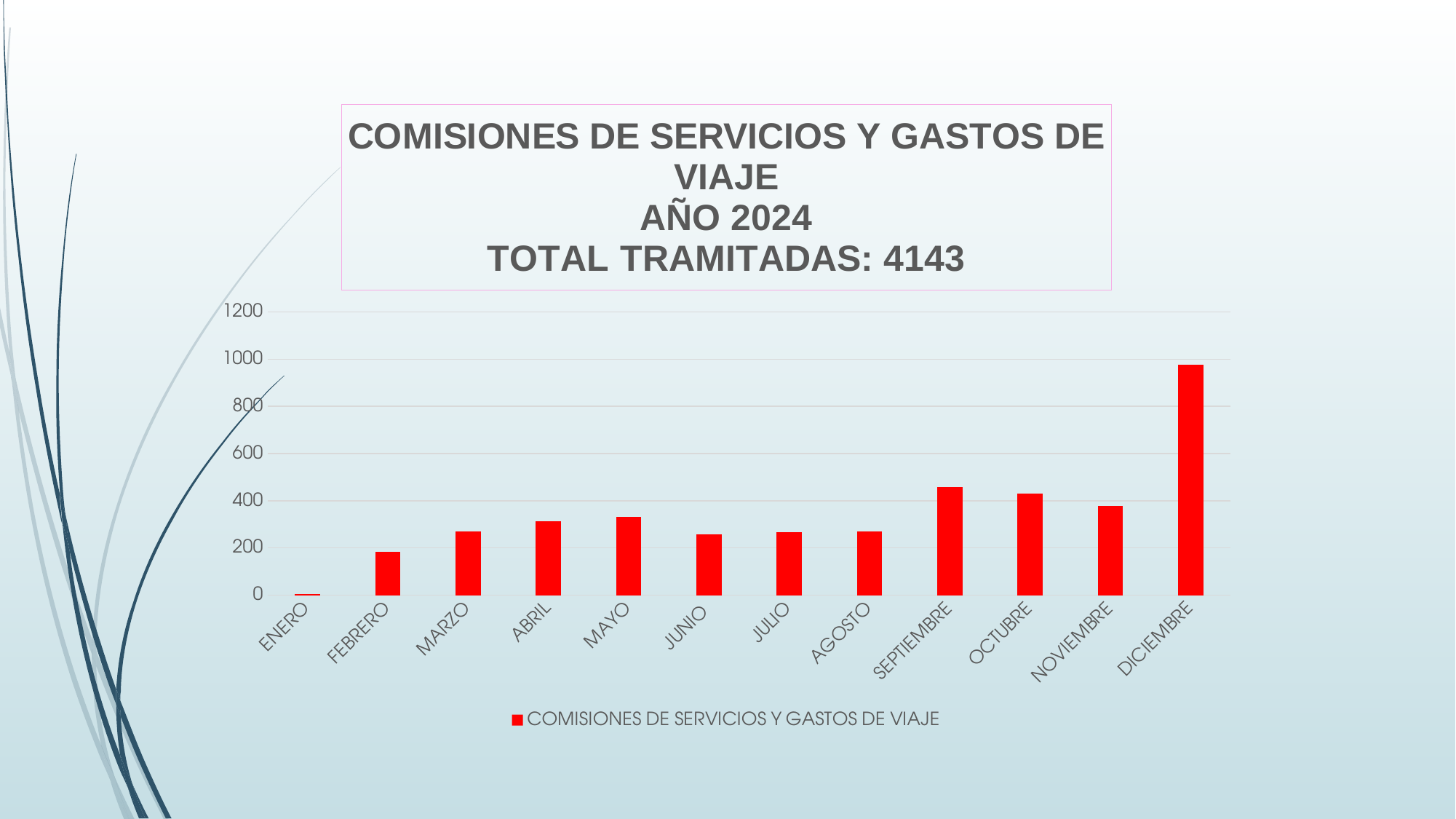

### Chart: COMISIONES DE SERVICIOS Y GASTOS DE VIAJE
AÑO 2024
TOTAL TRAMITADAS: 4143

| Category | COMISIONES DE SERVICIOS Y GASTOS DE VIAJE |
|---|---|
| ENERO | 6.0 |
| FEBRERO | 184.0 |
| MARZO | 270.0 |
| ABRIL | 314.0 |
| MAYO | 333.0 |
| JUNIO  | 257.0 |
| JULIO | 268.0 |
| AGOSTO | 269.0 |
| SEPTIEMBRE | 457.0 |
| OCTUBRE | 430.0 |
| NOVIEMBRE | 378.0 |
| DICIEMBRE | 977.0 |